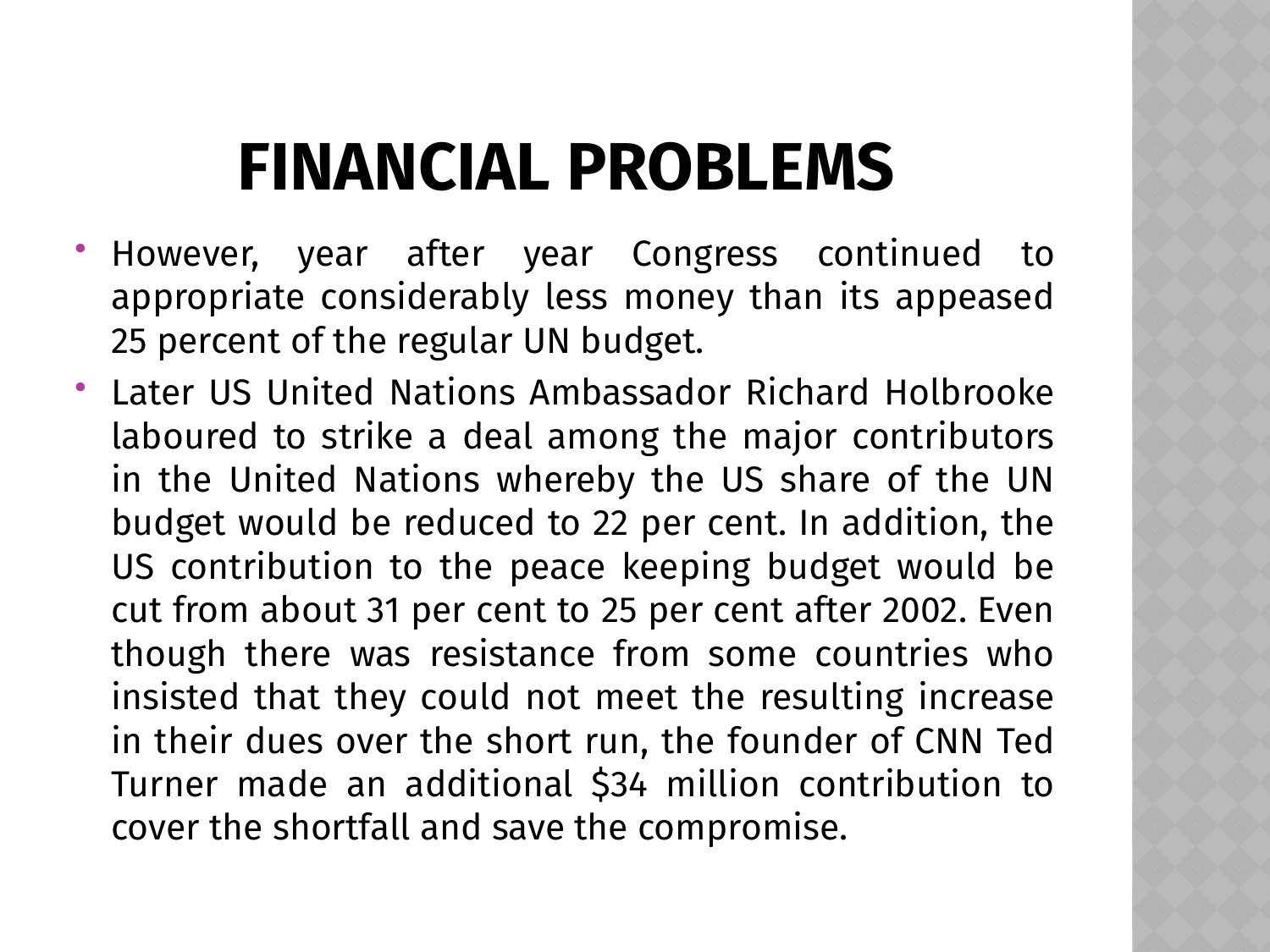

# FINANCIAL PROBLEMS
However, year after year Congress continued to appropriate considerably less money than its appeased 25 percent of the regular UN budget.
Later US United Nations Ambassador Richard Holbrooke laboured to strike a deal among the major contributors in the United Nations whereby the US share of the UN budget would be reduced to 22 per cent. In addition, the US contribution to the peace keeping budget would be cut from about 31 per cent to 25 per cent after 2002. Even though there was resistance from some countries who insisted that they could not meet the resulting increase in their dues over the short run, the founder of CNN Ted Turner made an additional $34 million contribution to cover the shortfall and save the compromise.